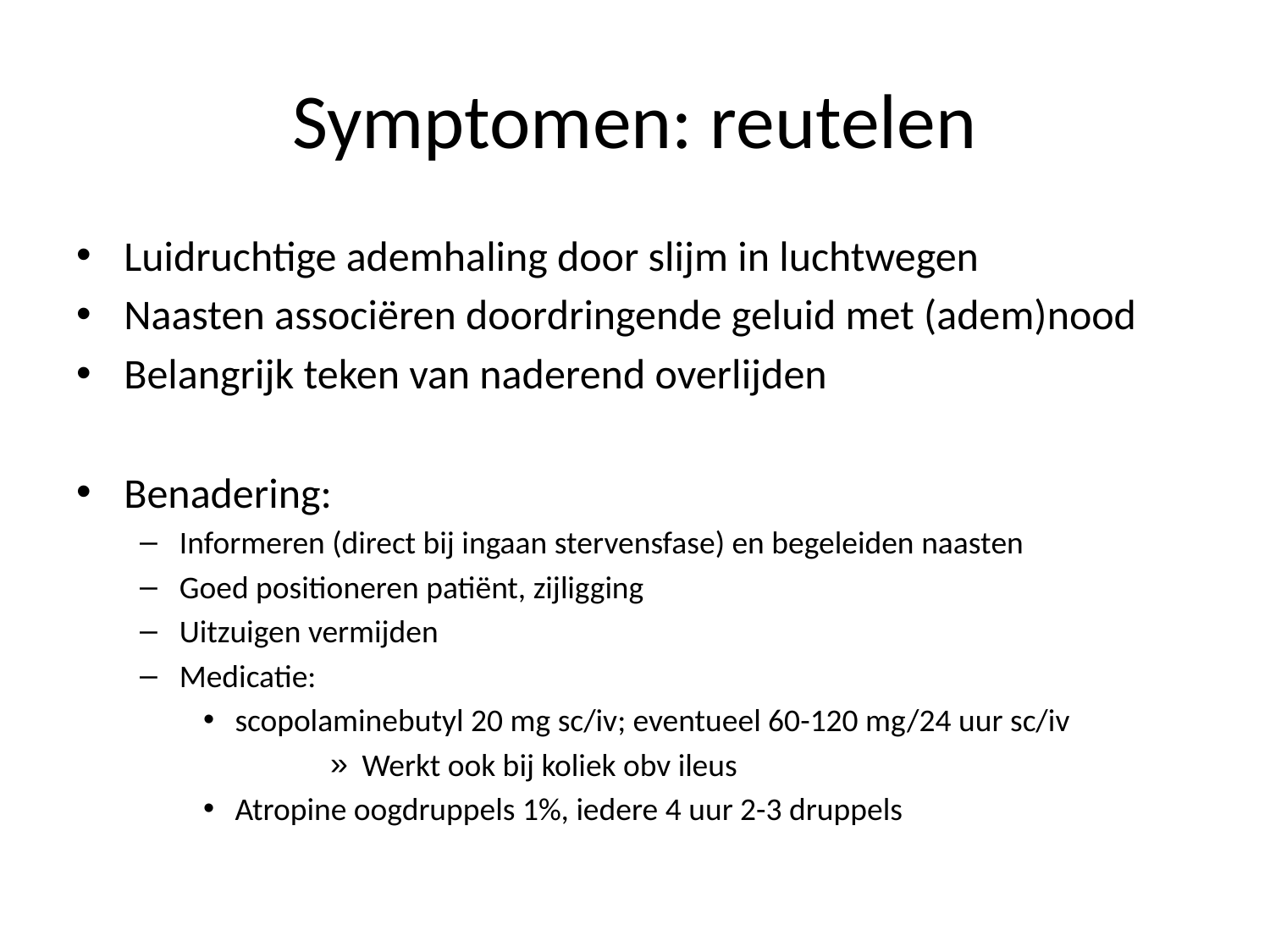

# Symptomen: reutelen
Luidruchtige ademhaling door slijm in luchtwegen
Naasten associëren doordringende geluid met (adem)nood
Belangrijk teken van naderend overlijden

Benadering:
Informeren (direct bij ingaan stervensfase) en begeleiden naasten
Goed positioneren patiënt, zijligging
Uitzuigen vermijden
Medicatie:
scopolaminebutyl 20 mg sc/iv; eventueel 60-120 mg/24 uur sc/iv
Werkt ook bij koliek obv ileus
Atropine oogdruppels 1%, iedere 4 uur 2-3 druppels